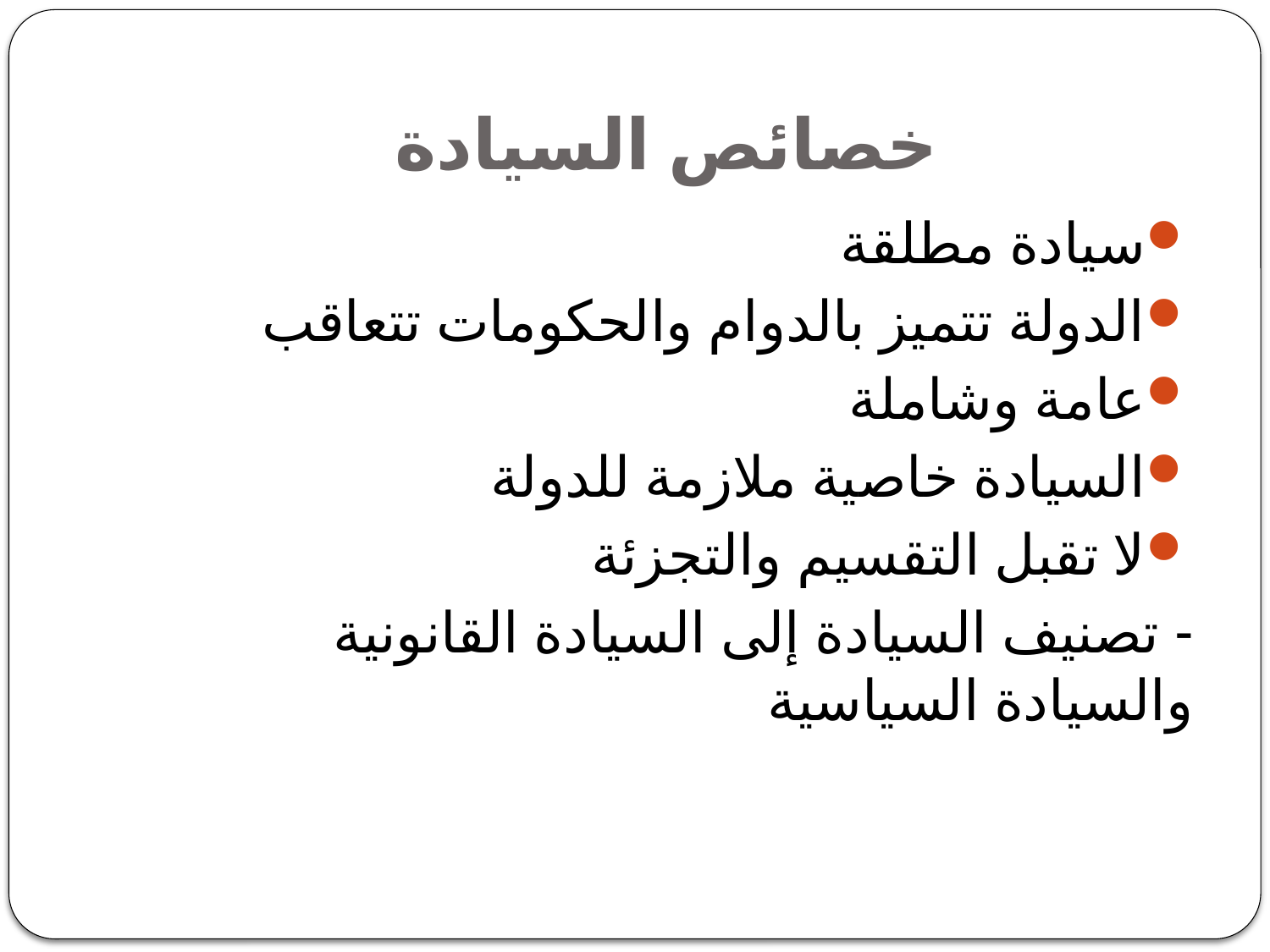

# خصائص السيادة
سيادة مطلقة
الدولة تتميز بالدوام والحكومات تتعاقب
عامة وشاملة
السيادة خاصية ملازمة للدولة
لا تقبل التقسيم والتجزئة
- تصنيف السيادة إلى السيادة القانونية والسيادة السياسية